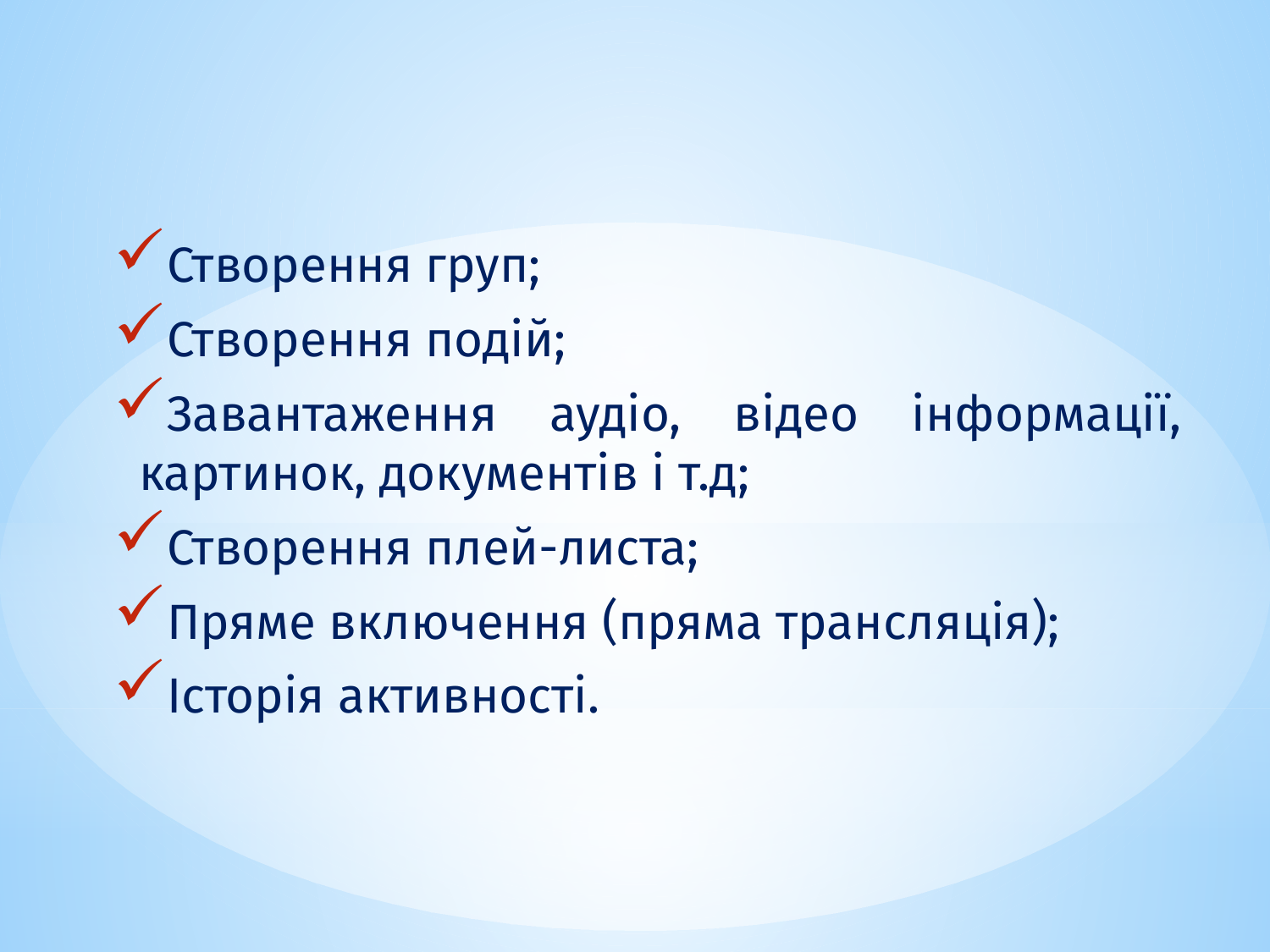

Створення груп;
Створення подій;
Завантаження аудіо, відео інформації, картинок, документів і т.д;
Створення плей-листа;
Пряме включення (пряма трансляція);
Історія активності.